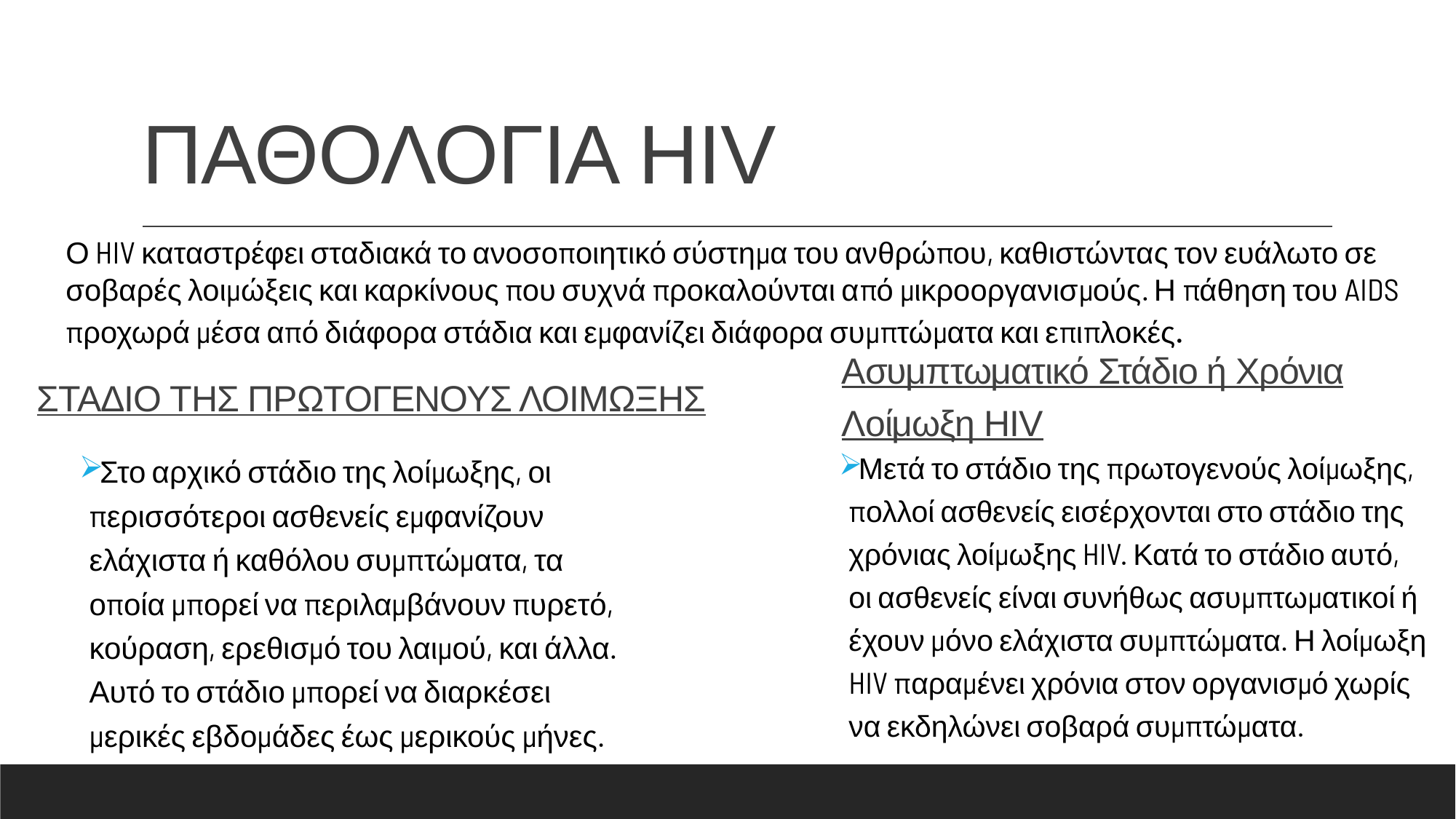

# ΠΑΘΟΛΟΓΙΑ HIV
Ο HIV καταστρέφει σταδιακά το ανοσοποιητικό σύστημα του ανθρώπου, καθιστώντας τον ευάλωτο σε σοβαρές λοιμώξεις και καρκίνους που συχνά προκαλούνται από μικροοργανισμούς. Η πάθηση του AIDS προχωρά μέσα από διάφορα στάδια και εμφανίζει διάφορα συμπτώματα και επιπλοκές.
Ασυμπτωματικό Στάδιο ή Χρόνια Λοίμωξη HIV
ΣΤΑΔΙΟ ΤΗΣ ΠΡΩΤΟΓΕΝΟΥΣ ΛΟΙΜΩΞΗΣ
Μετά το στάδιο της πρωτογενούς λοίμωξης, πολλοί ασθενείς εισέρχονται στο στάδιο της χρόνιας λοίμωξης HIV. Κατά το στάδιο αυτό, οι ασθενείς είναι συνήθως ασυμπτωματικοί ή έχουν μόνο ελάχιστα συμπτώματα. Η λοίμωξη HIV παραμένει χρόνια στον οργανισμό χωρίς να εκδηλώνει σοβαρά συμπτώματα.

Στο αρχικό στάδιο της λοίμωξης, οι περισσότεροι ασθενείς εμφανίζουν ελάχιστα ή καθόλου συμπτώματα, τα οποία μπορεί να περιλαμβάνουν πυρετό, κούραση, ερεθισμό του λαιμού, και άλλα. Αυτό το στάδιο μπορεί να διαρκέσει μερικές εβδομάδες έως μερικούς μήνες.